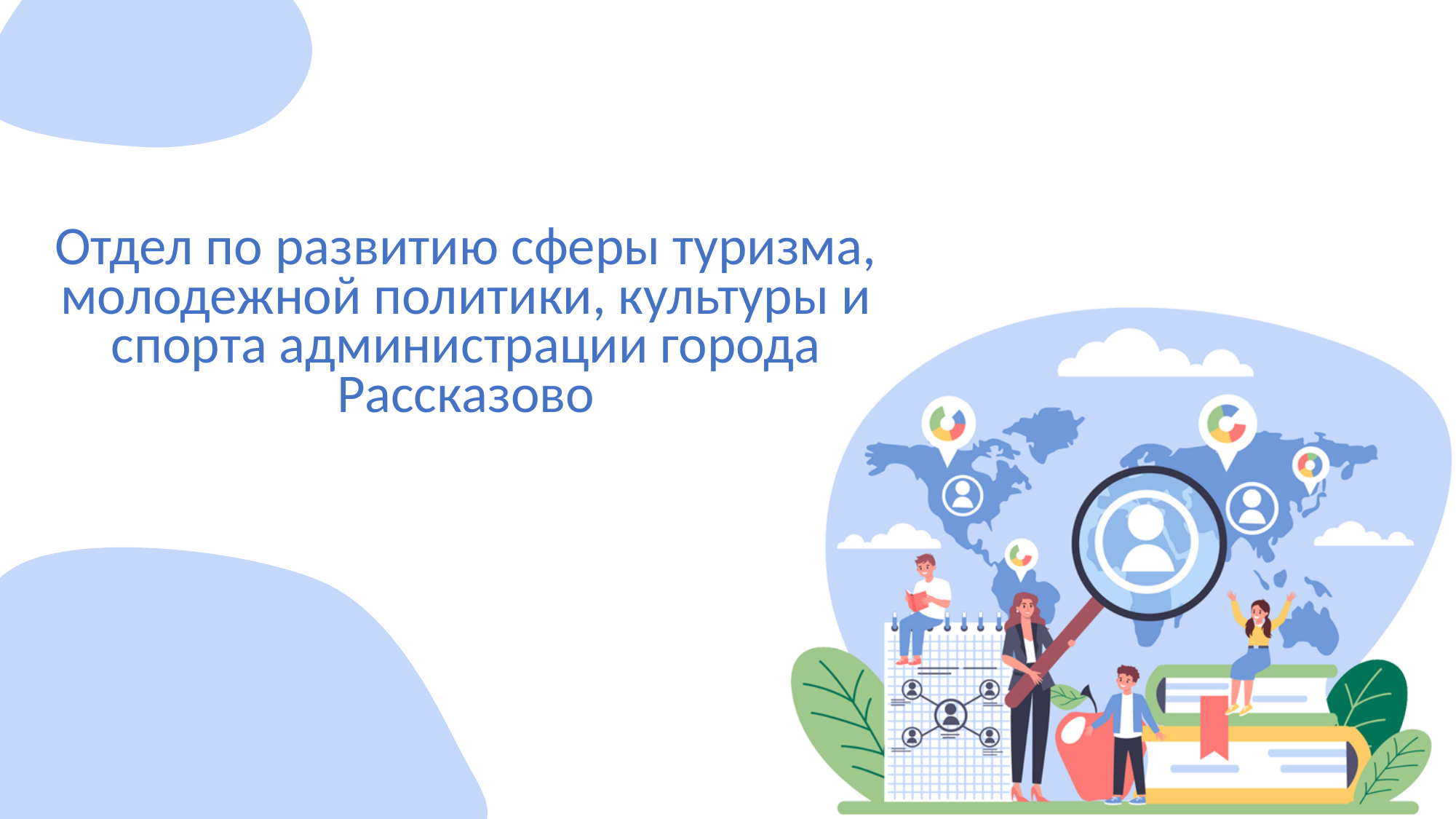

# Отдел по развитию сферы туризма, молодежной политики, культуры и спорта администрации города Рассказово